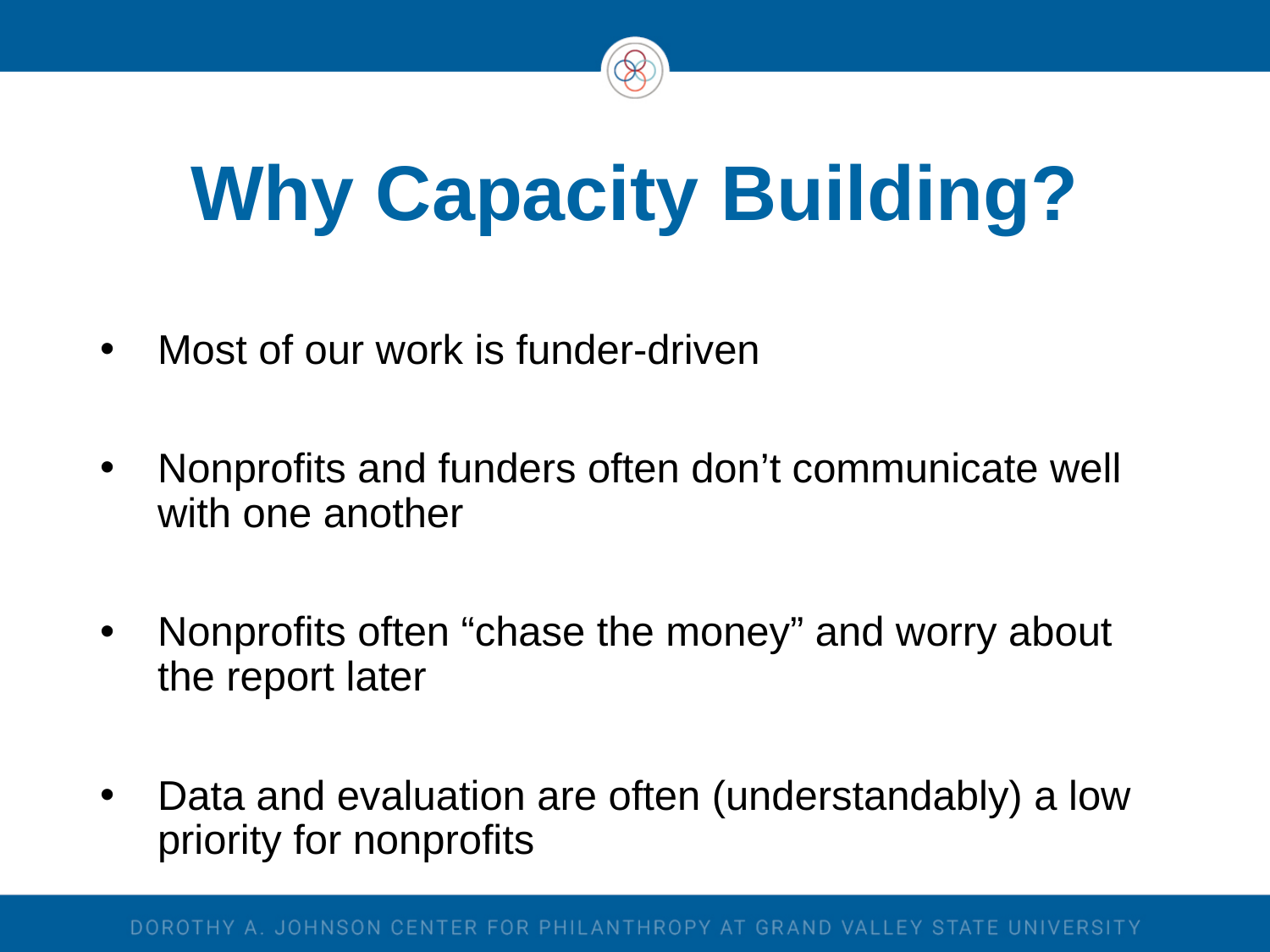

# Why Capacity Building?
Most of our work is funder-driven

Nonprofits and funders often don’t communicate well with one another

Nonprofits often “chase the money” and worry about the report later

Data and evaluation are often (understandably) a low priority for nonprofits